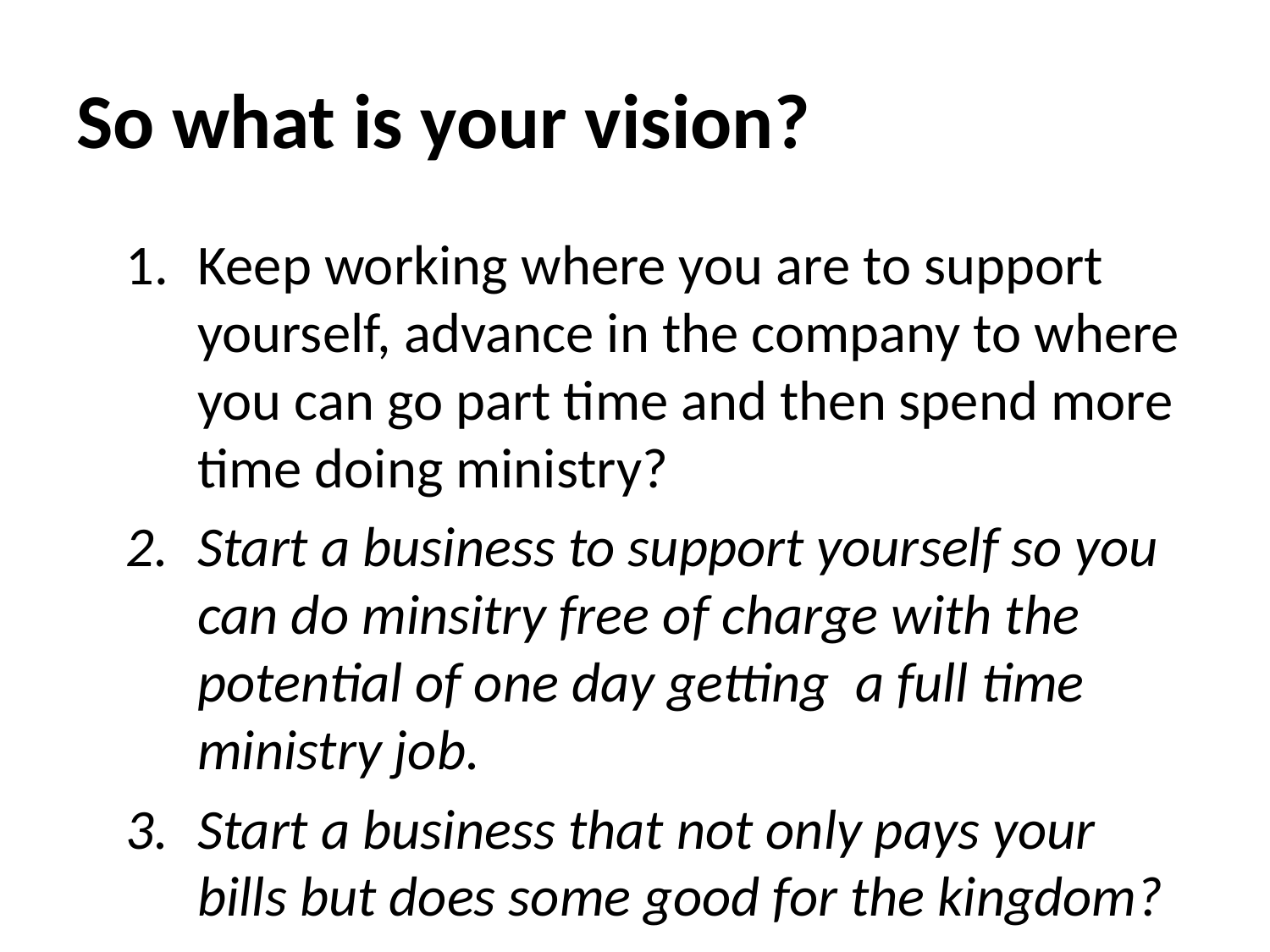

# So what is your vision?
Keep working where you are to support yourself, advance in the company to where you can go part time and then spend more time doing ministry?
Start a business to support yourself so you can do minsitry free of charge with the potential of one day getting  a full time ministry job.
Start a business that not only pays your bills but does some good for the kingdom?